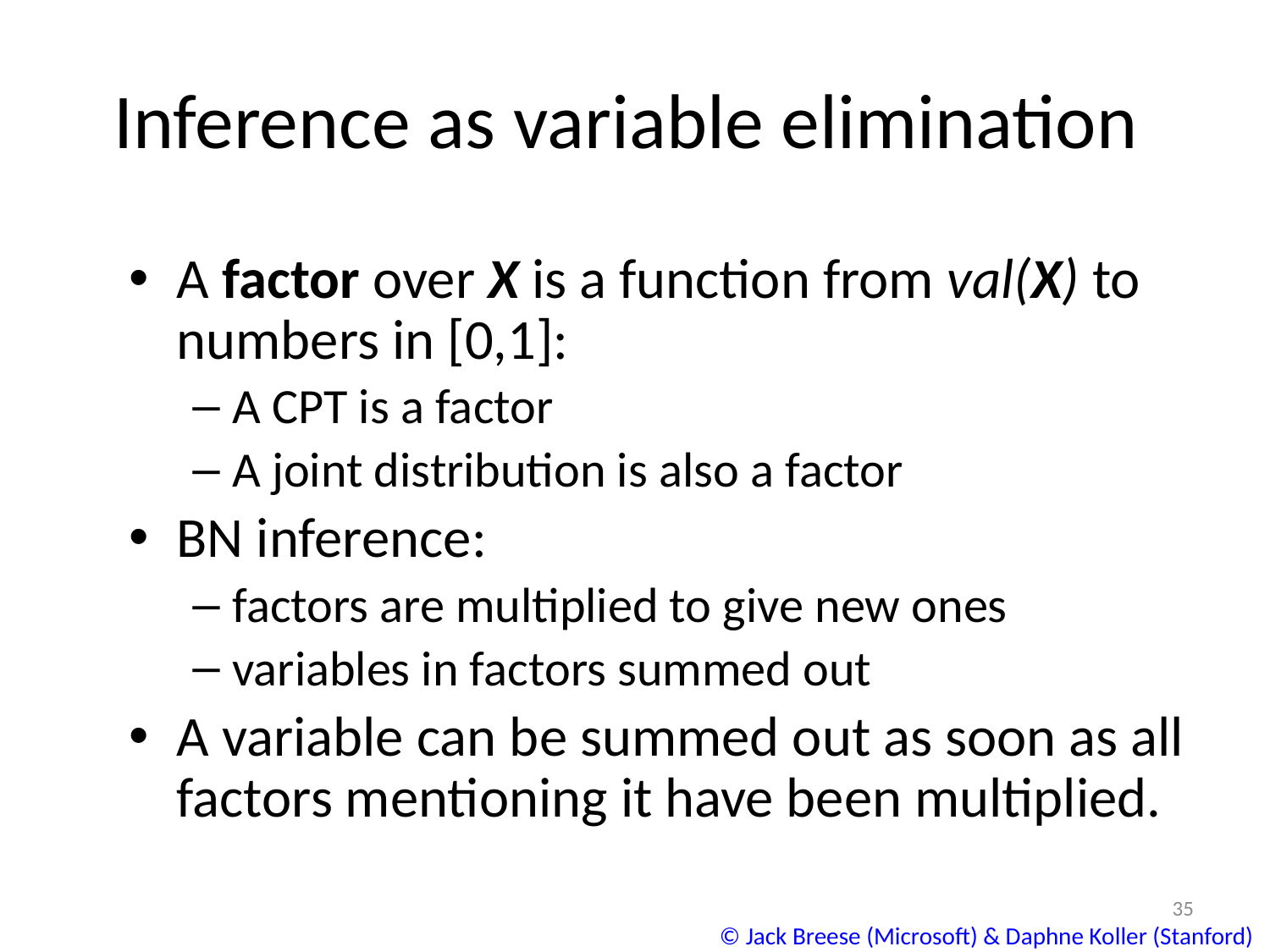

# Inference as variable elimination
A factor over X is a function from val(X) to numbers in [0,1]:
A CPT is a factor
A joint distribution is also a factor
BN inference:
factors are multiplied to give new ones
variables in factors summed out
A variable can be summed out as soon as all factors mentioning it have been multiplied.
35
© Jack Breese (Microsoft) & Daphne Koller (Stanford)